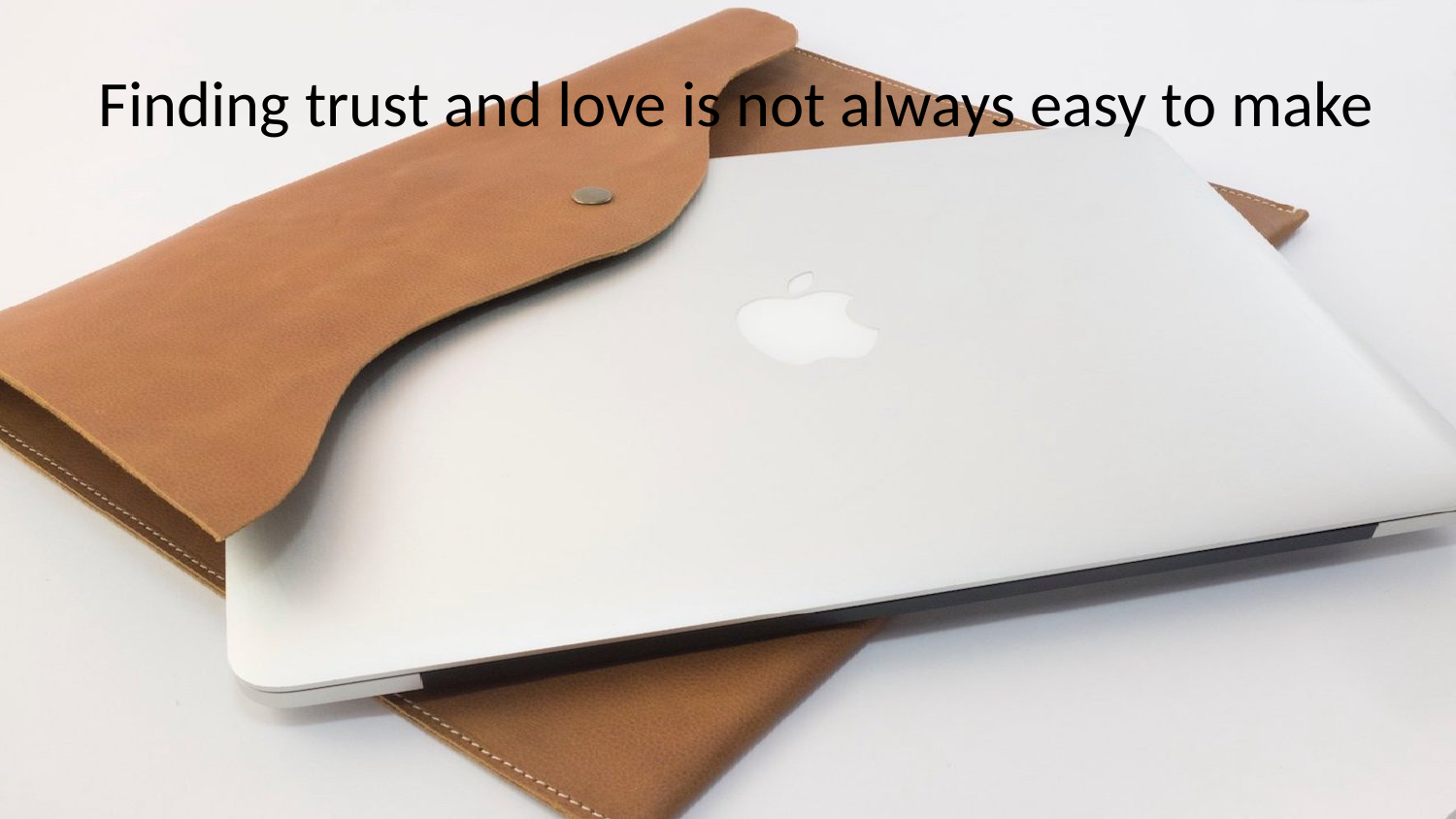

# Finding trust and love is not always easy to make